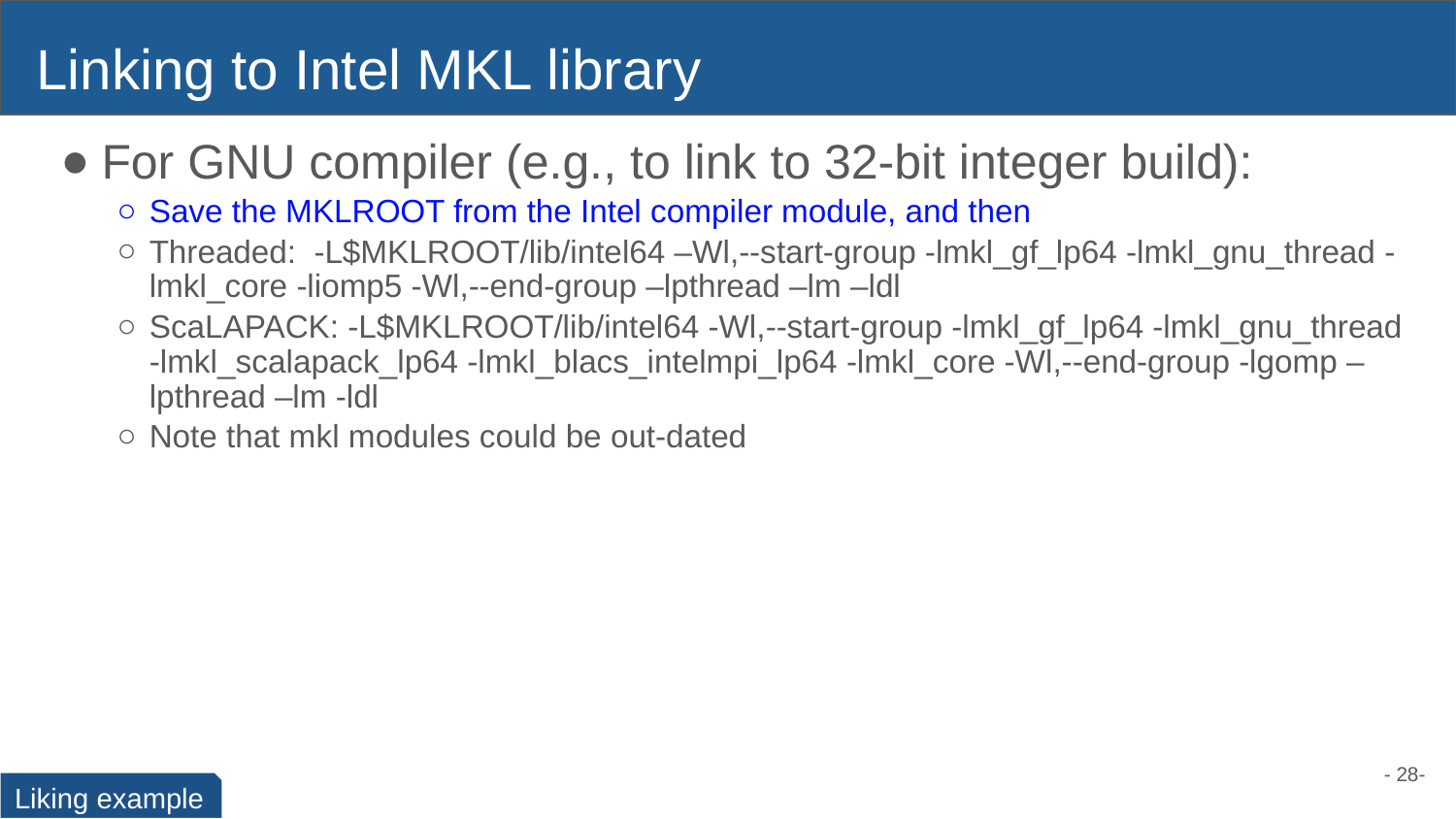

# Linking to Intel MKL library
For GNU compiler (e.g., to link to 32-bit integer build):
Save the MKLROOT from the Intel compiler module, and then
Threaded:  -L$MKLROOT/lib/intel64 –Wl,--start-group -lmkl_gf_lp64 -lmkl_gnu_thread -lmkl_core -liomp5 -Wl,--end-group –lpthread –lm –ldl
ScaLAPACK: -L$MKLROOT/lib/intel64 -Wl,--start-group -lmkl_gf_lp64 -lmkl_gnu_thread -lmkl_scalapack_lp64 -lmkl_blacs_intelmpi_lp64 -lmkl_core -Wl,--end-group -lgomp –lpthread –lm -ldl
Note that mkl modules could be out-dated
- 28-
Liking example